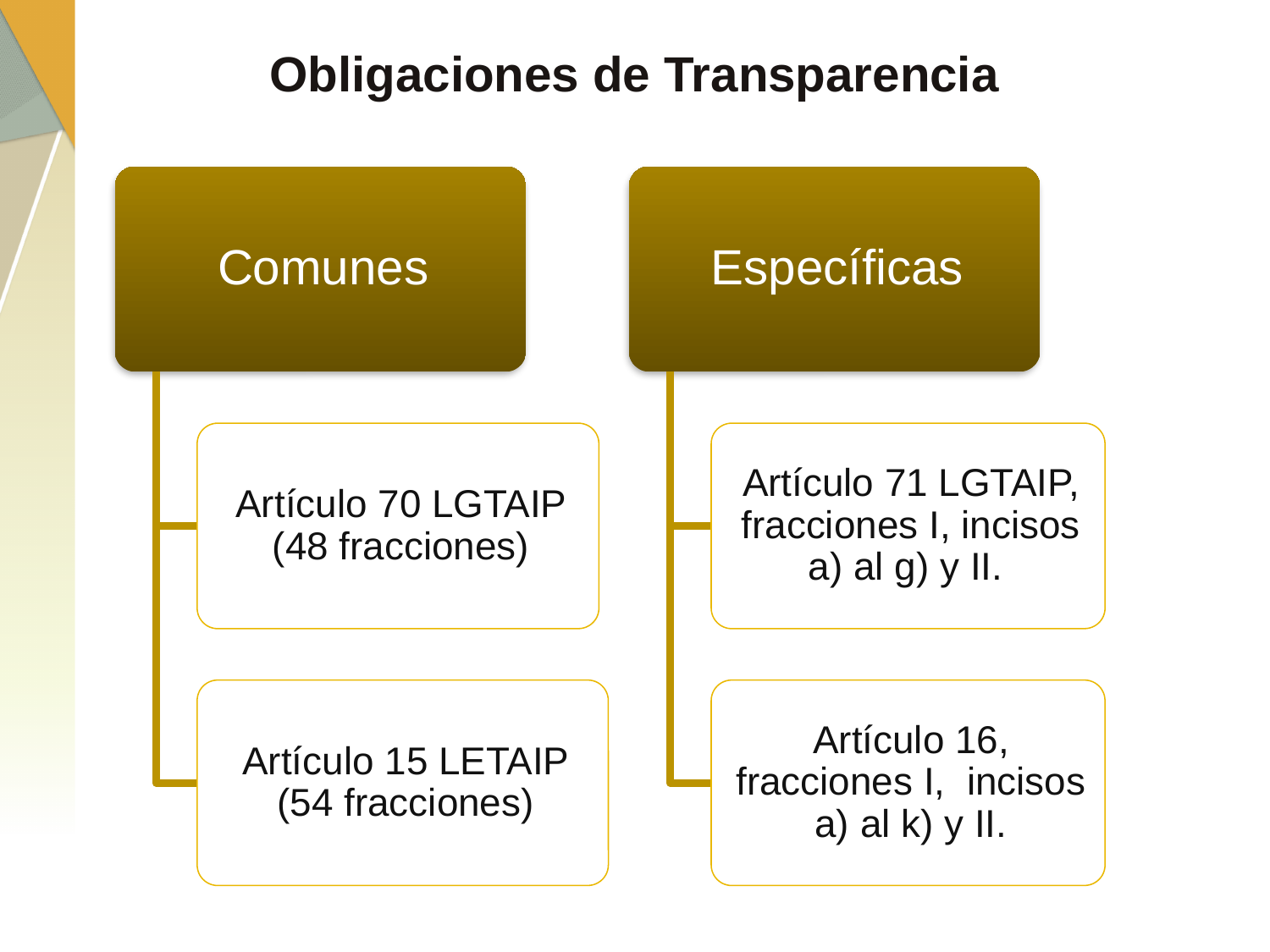

# Obligaciones de Transparencia
Comunes
Artículo 70 LGTAIP (48 fracciones)
Artículo 15 LETAIP (54 fracciones)
Específicas
Artículo 71 LGTAIP, fracciones I, incisos a) al g) y II.
Artículo 16, fracciones I,  incisos a) al k) y II.